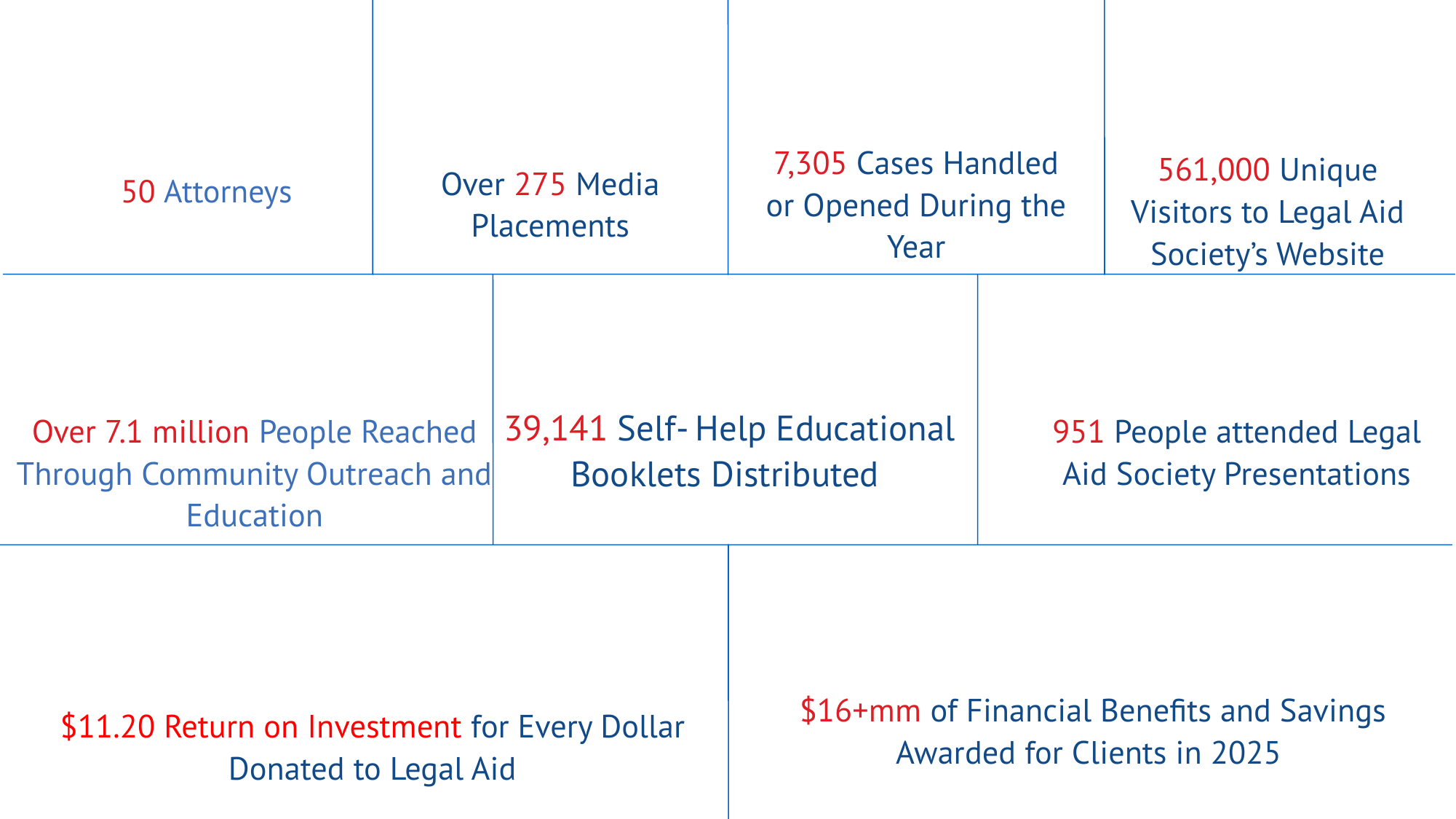

7,305 Cases Handled or Opened During the Year
561,000 Unique Visitors to Legal Aid Society’s Website
Over 275 Media Placements
50 Attorneys

39,141 Self- Help Educational Booklets Distributed
Over 7.1 million People Reached Through Community Outreach and Education
951 People attended Legal Aid Society Presentations

 $16+mm of Financial Benefits and Savings Awarded for Clients in 2025
$11.20 Return on Investment for Every Dollar Donated to Legal Aid